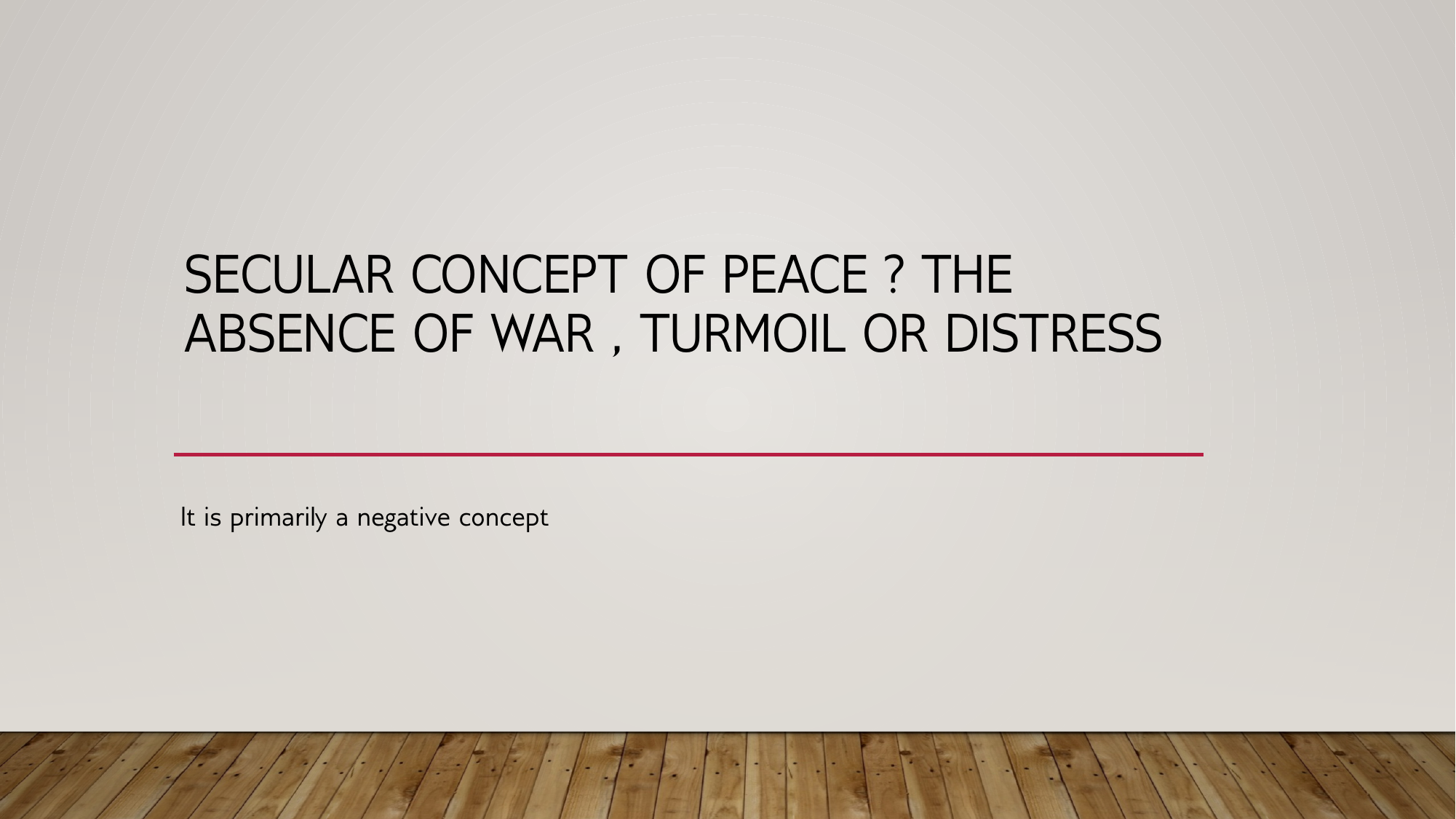

# Secular concept of Peace ? The absence of war , turmoil or distress

It is primarily a negative concept